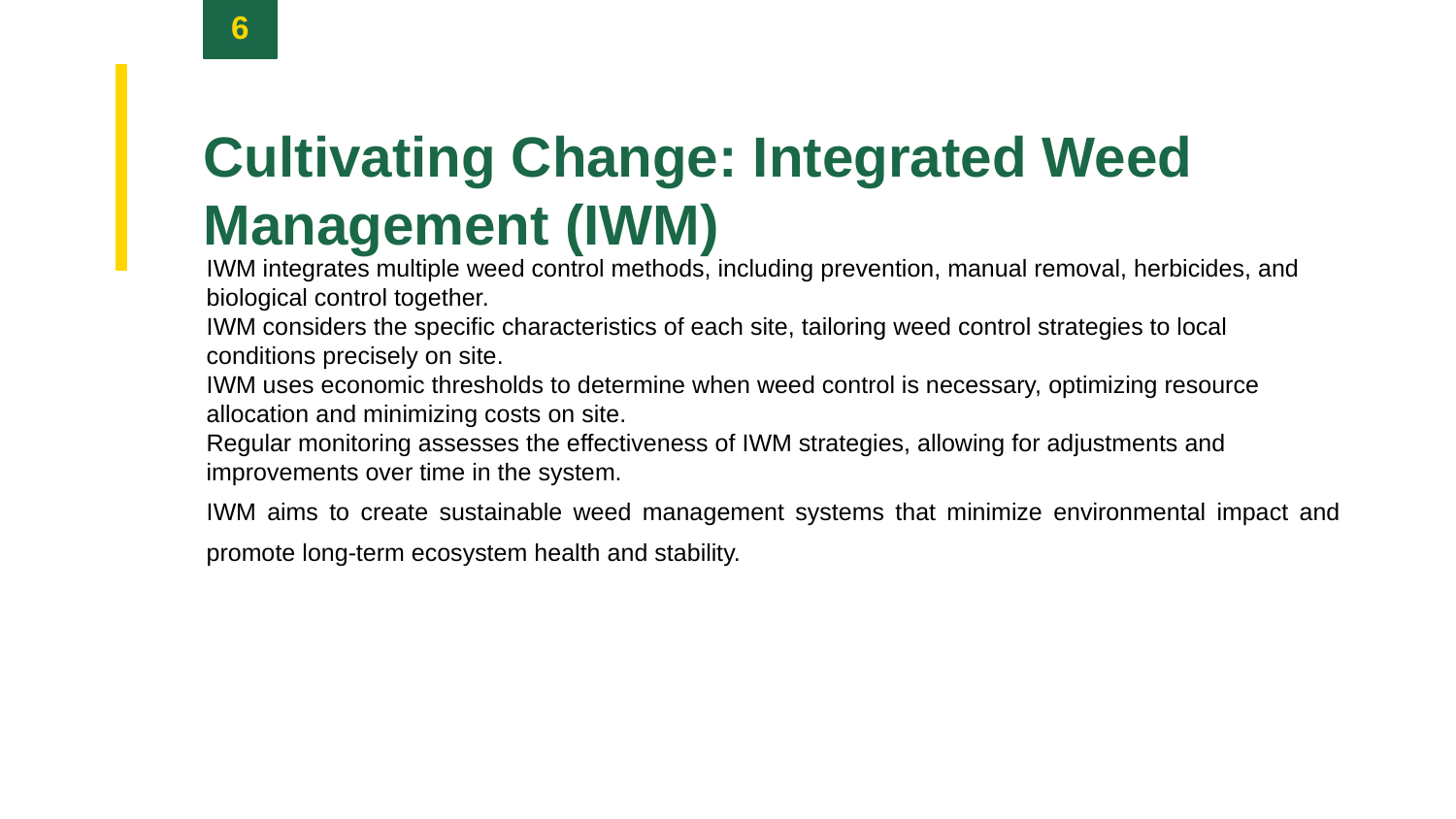

6

Cultivating Change: Integrated Weed Management (IWM)
IWM integrates multiple weed control methods, including prevention, manual removal, herbicides, and biological control together.
IWM considers the specific characteristics of each site, tailoring weed control strategies to local conditions precisely on site.
IWM uses economic thresholds to determine when weed control is necessary, optimizing resource allocation and minimizing costs on site.
Regular monitoring assesses the effectiveness of IWM strategies, allowing for adjustments and improvements over time in the system.
IWM aims to create sustainable weed management systems that minimize environmental impact and promote long-term ecosystem health and stability.